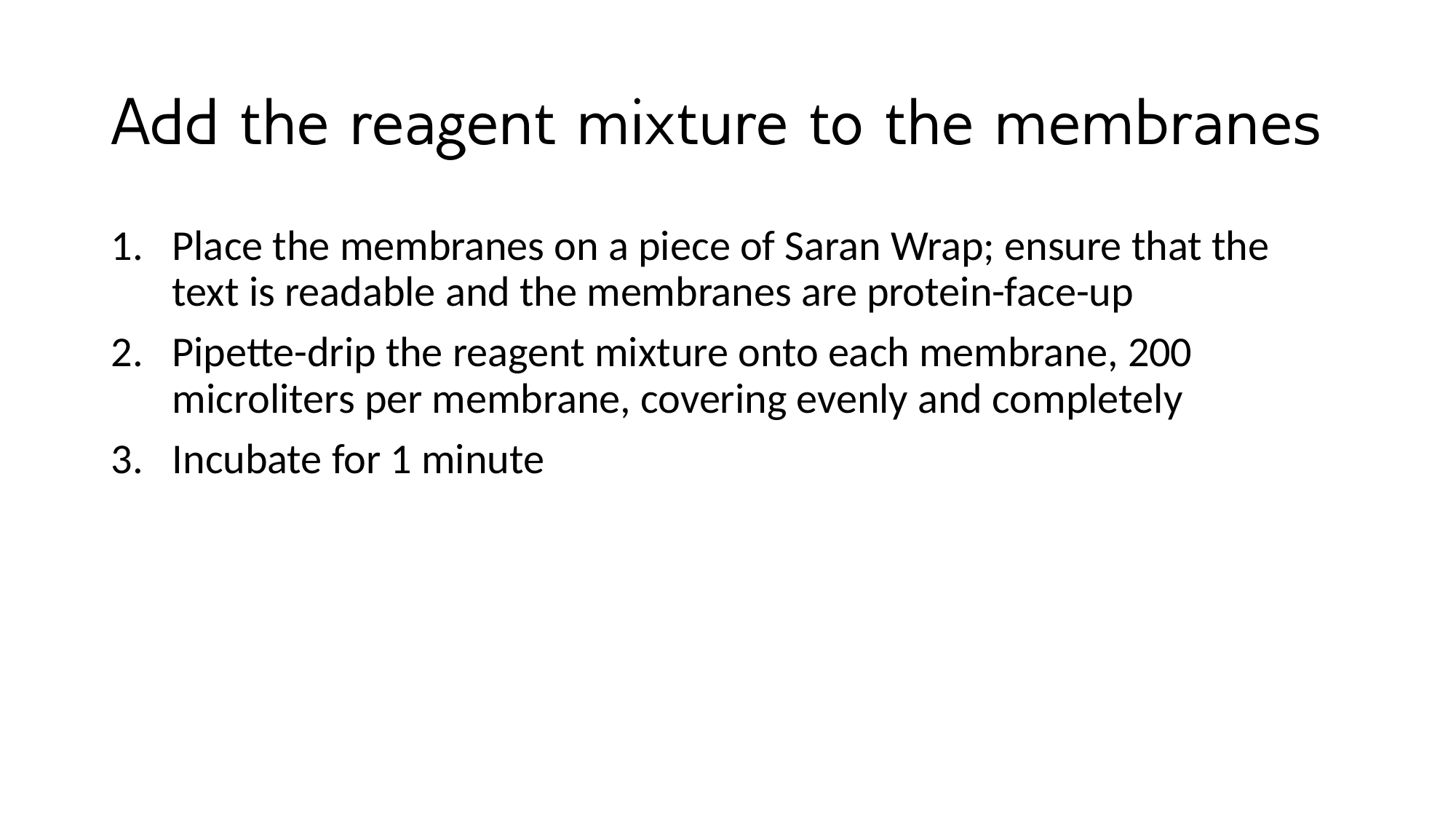

# Add the reagent mixture to the membranes
Place the membranes on a piece of Saran Wrap; ensure that the text is readable and the membranes are protein-face-up
Pipette-drip the reagent mixture onto each membrane, 200 microliters per membrane, covering evenly and completely
Incubate for 1 minute